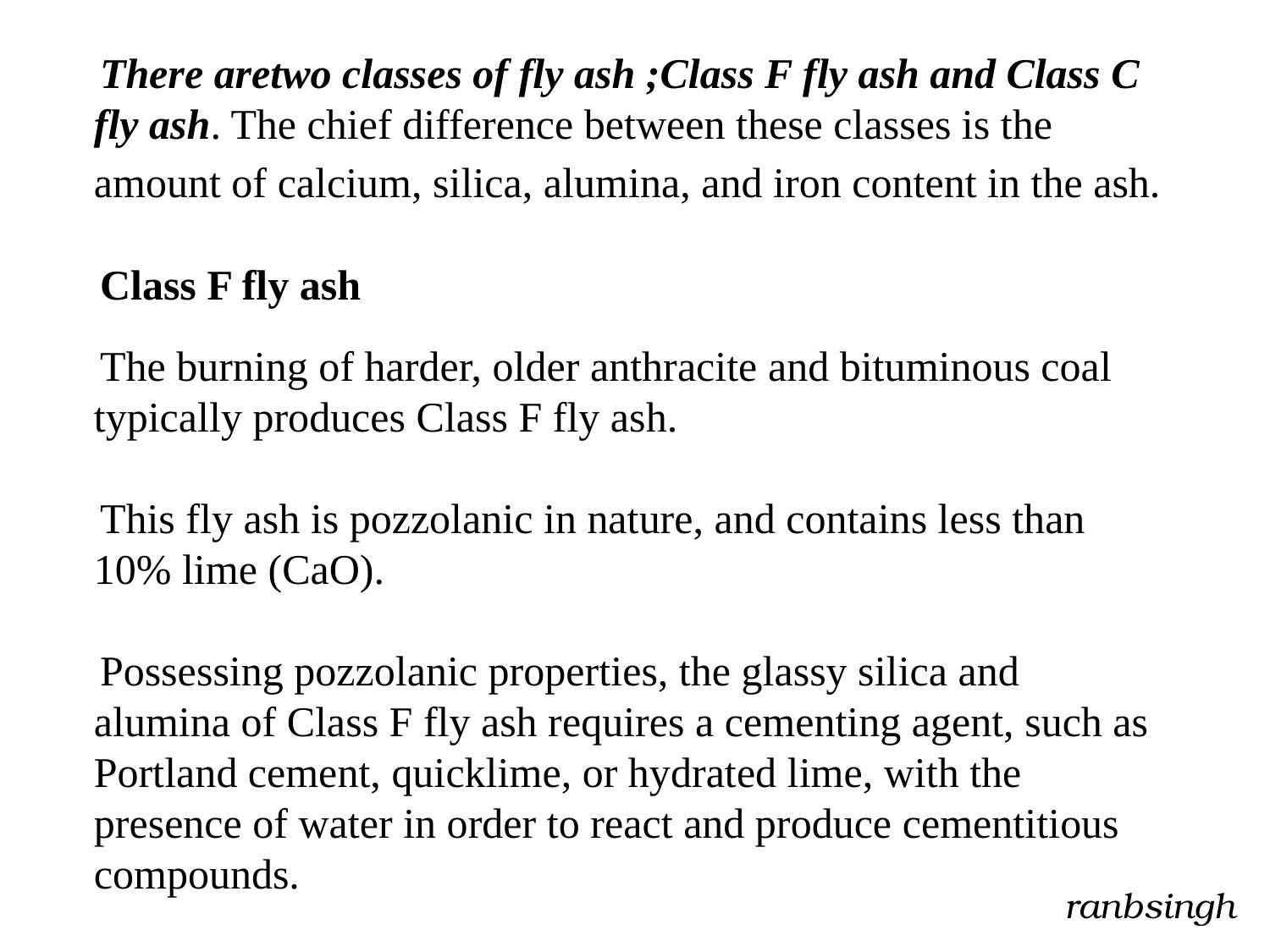

There aretwo classes of fly ash ;Class F fly ash and Class C fly ash. The chief difference between these classes is the amount of calcium, silica, alumina, and iron content in the ash.

Class F fly ash

The burning of harder, older anthracite and bituminous coal typically produces Class F fly ash.

This fly ash is pozzolanic in nature, and contains less than 10% lime (CaO).

Possessing pozzolanic properties, the glassy silica and alumina of Class F fly ash requires a cementing agent, such as Portland cement, quicklime, or hydrated lime, with the presence of water in order to react and produce cementitious compounds.
ranbsingh